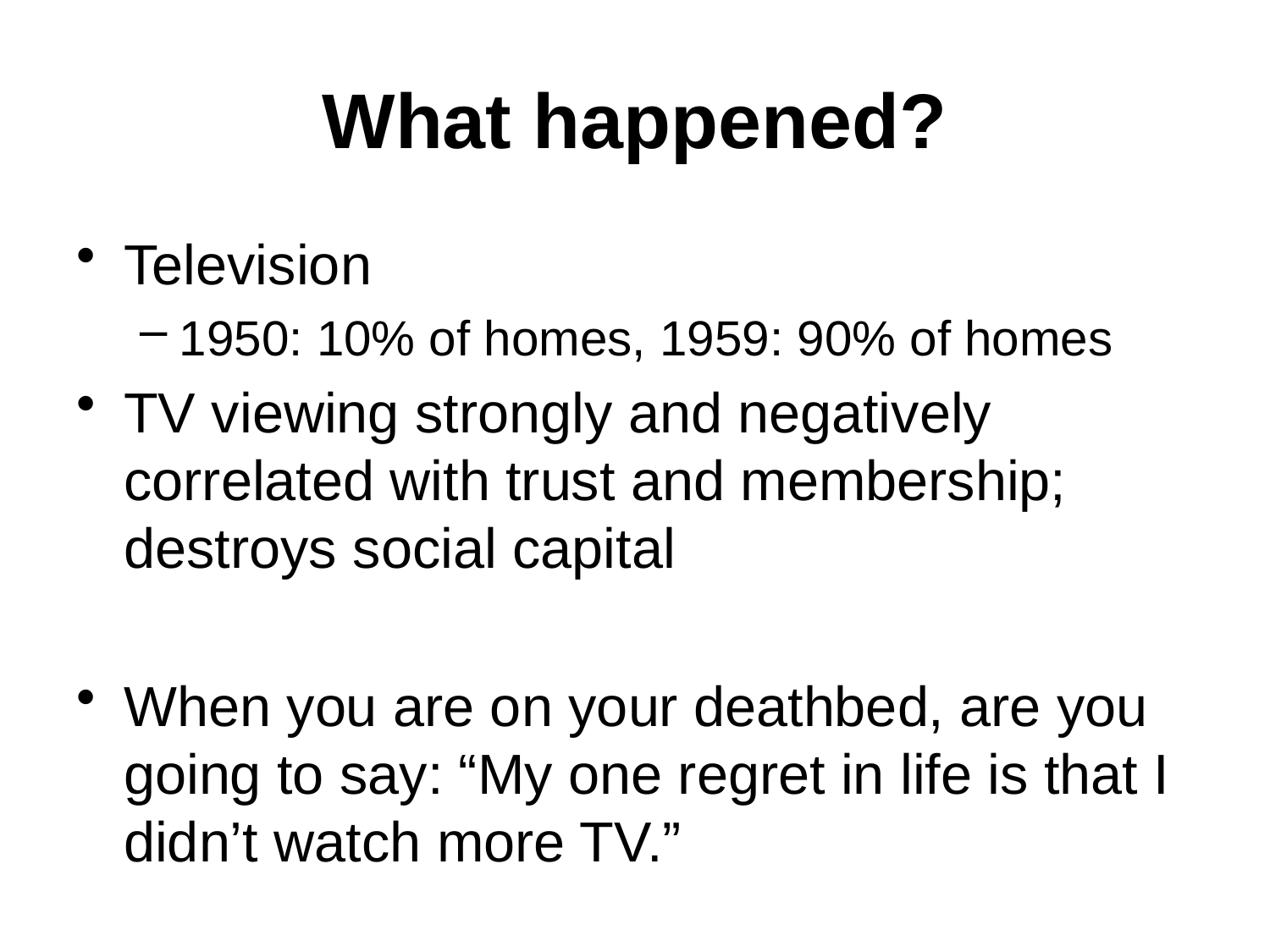

# What happened?
Television
1950: 10% of homes, 1959: 90% of homes
TV viewing strongly and negatively correlated with trust and membership; destroys social capital

When you are on your deathbed, are you going to say: “My one regret in life is that I didn’t watch more TV.”